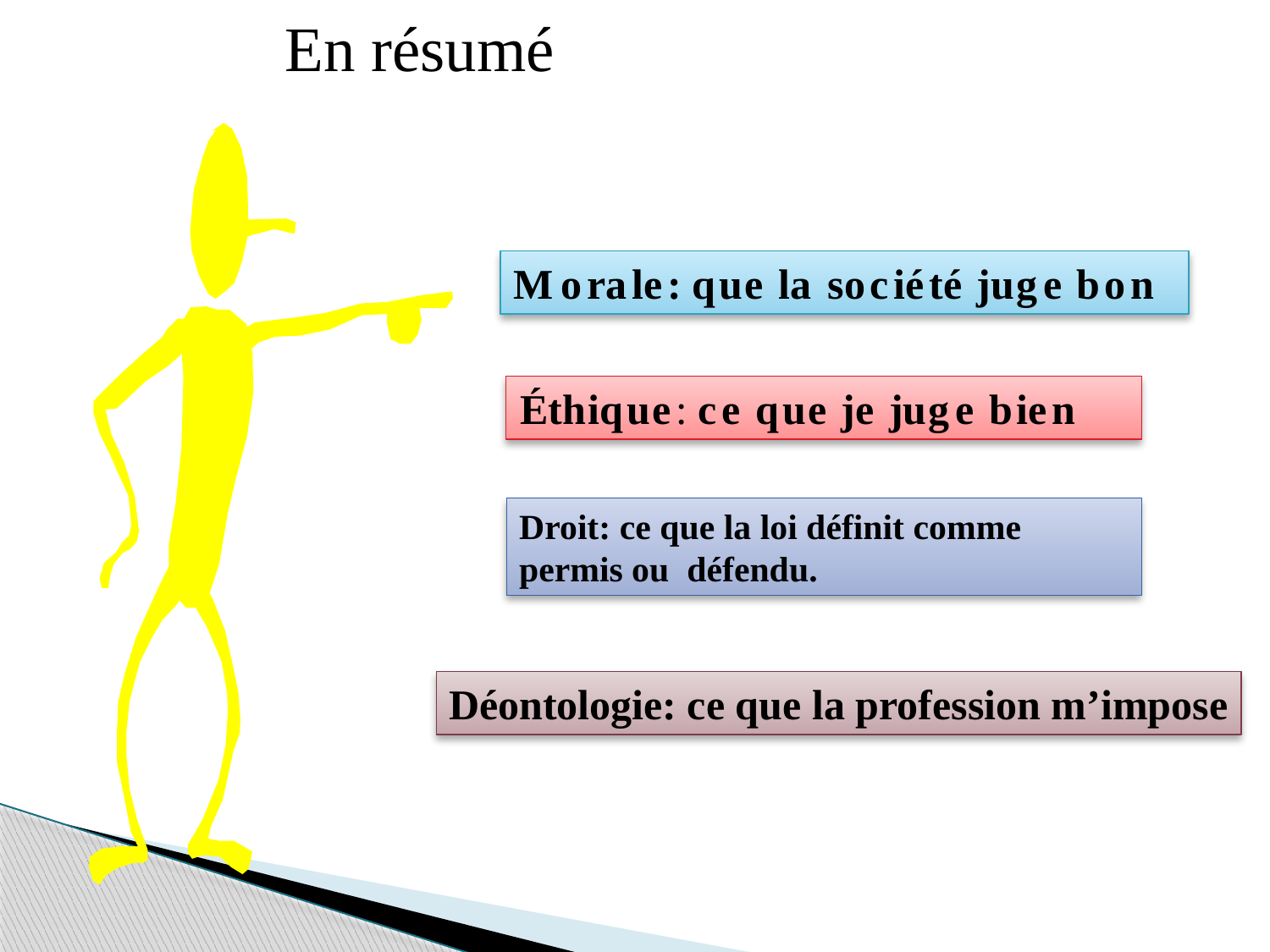

En résumé

Morale: que la société juge bon
Éthique: ce que je juge bien
Droit: ce que la loi définit comme permis ou  défendu.
Déontologie: ce que la profession m’impose